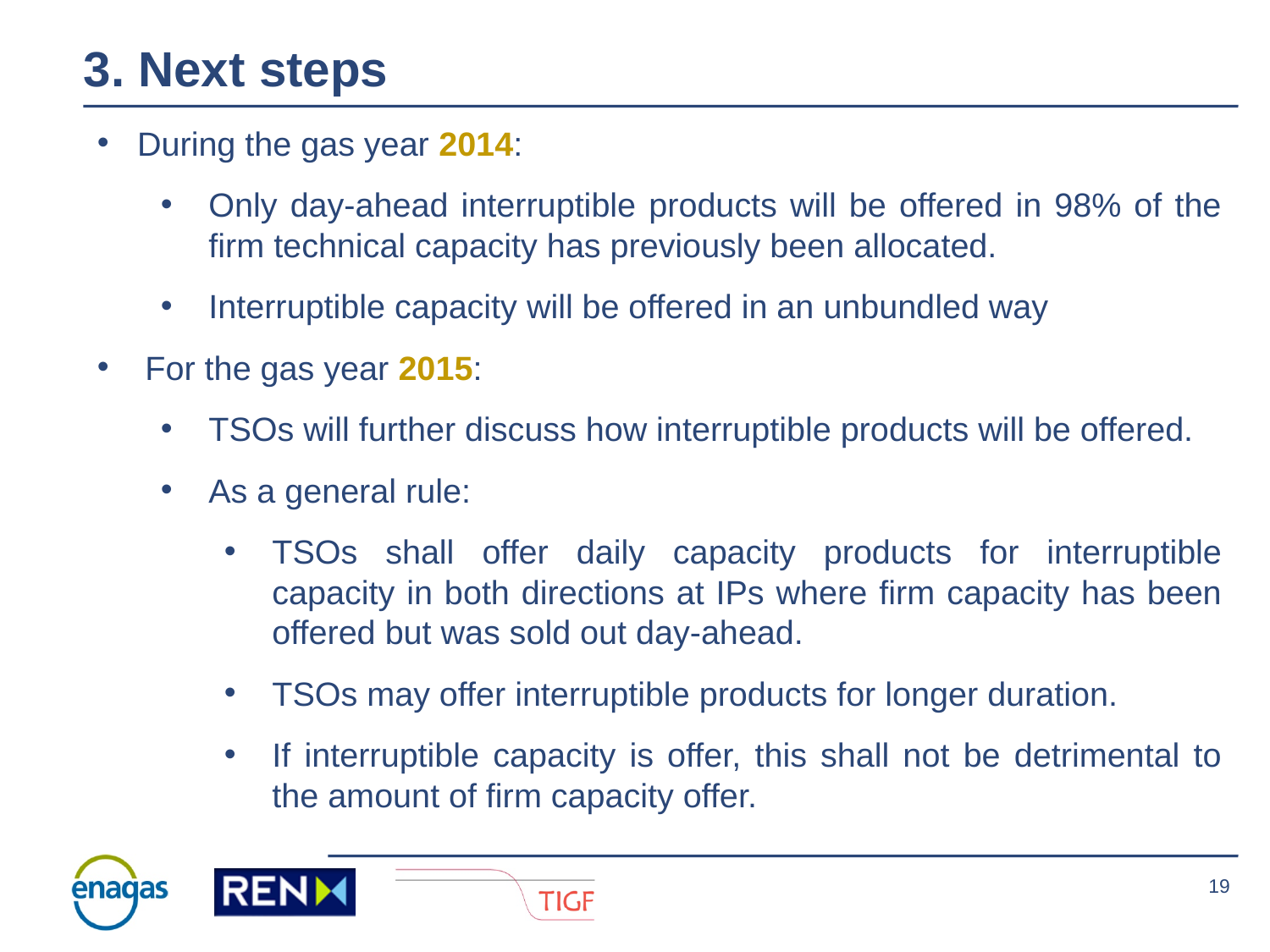

# 3. Next steps
During the gas year 2014:
Only day-ahead interruptible products will be offered in 98% of the firm technical capacity has previously been allocated.
Interruptible capacity will be offered in an unbundled way
For the gas year 2015:
TSOs will further discuss how interruptible products will be offered.
As a general rule:
TSOs shall offer daily capacity products for interruptible capacity in both directions at IPs where firm capacity has been offered but was sold out day-ahead.
TSOs may offer interruptible products for longer duration.
If interruptible capacity is offer, this shall not be detrimental to the amount of firm capacity offer.